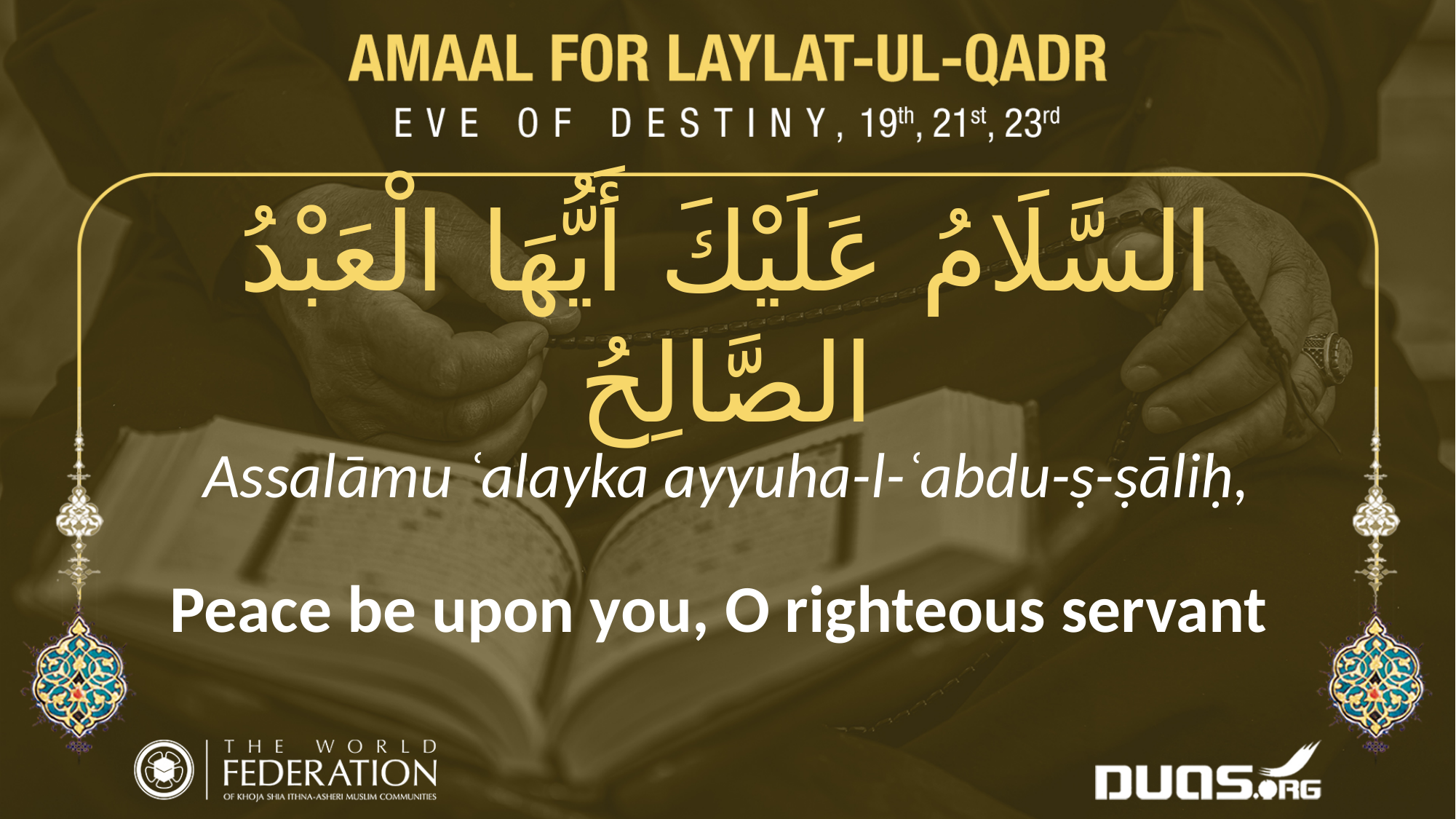

السَّلَامُ عَلَيْكَ أَيُّهَا الْعَبْدُ الصَّالِحُ
Assalāmu ʿalayka ayyuha-l-ʿabdu-ṣ-ṣāliḥ,
Peace be upon you, O righteous servant